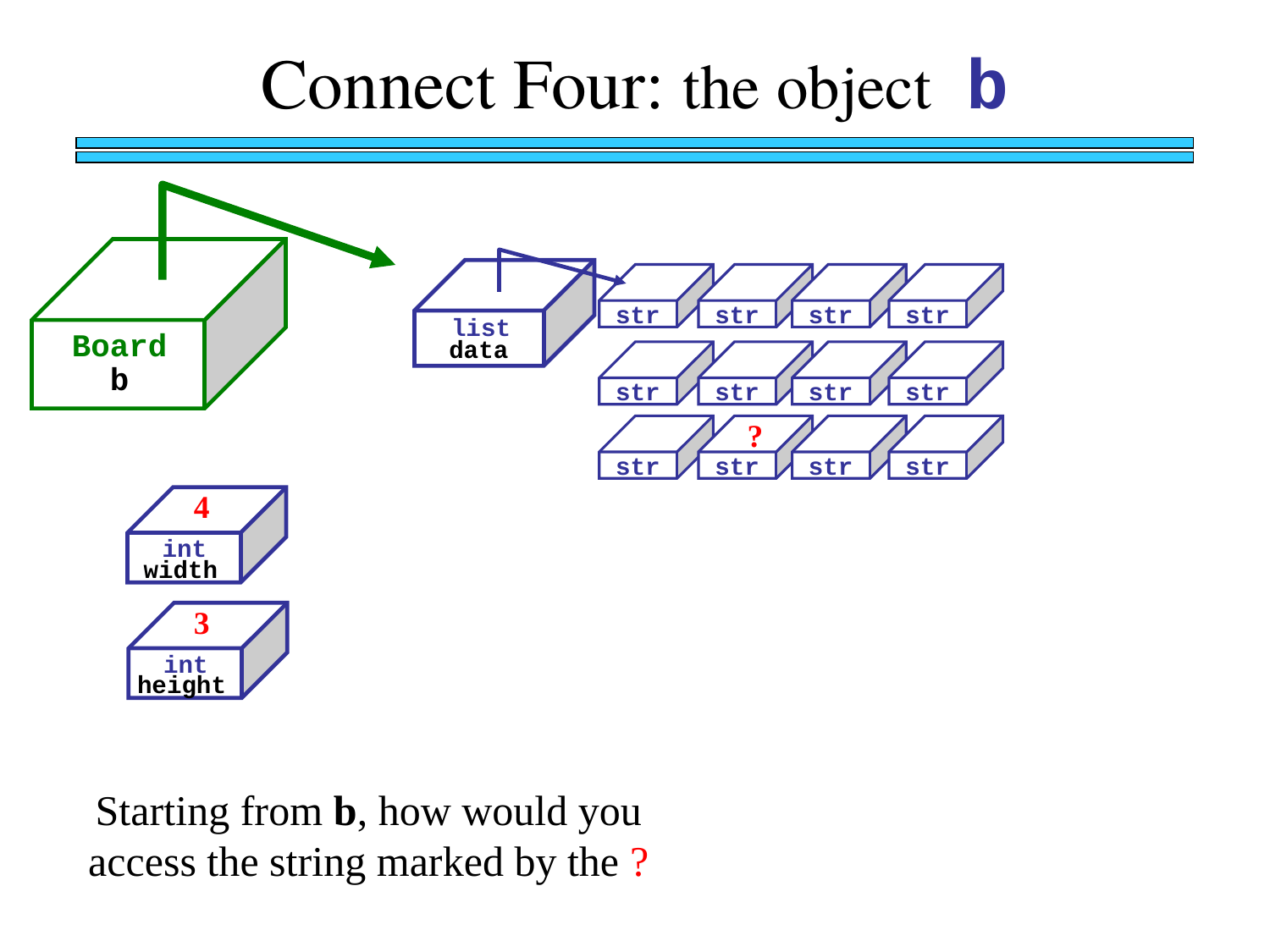

Connect Four: the object  b

str
str
str
str
list
Board
b
data

str
str
str
str
?

str
str
str
str
4

int
width
3

int
height
Starting from b, how would you access the string marked by the ?